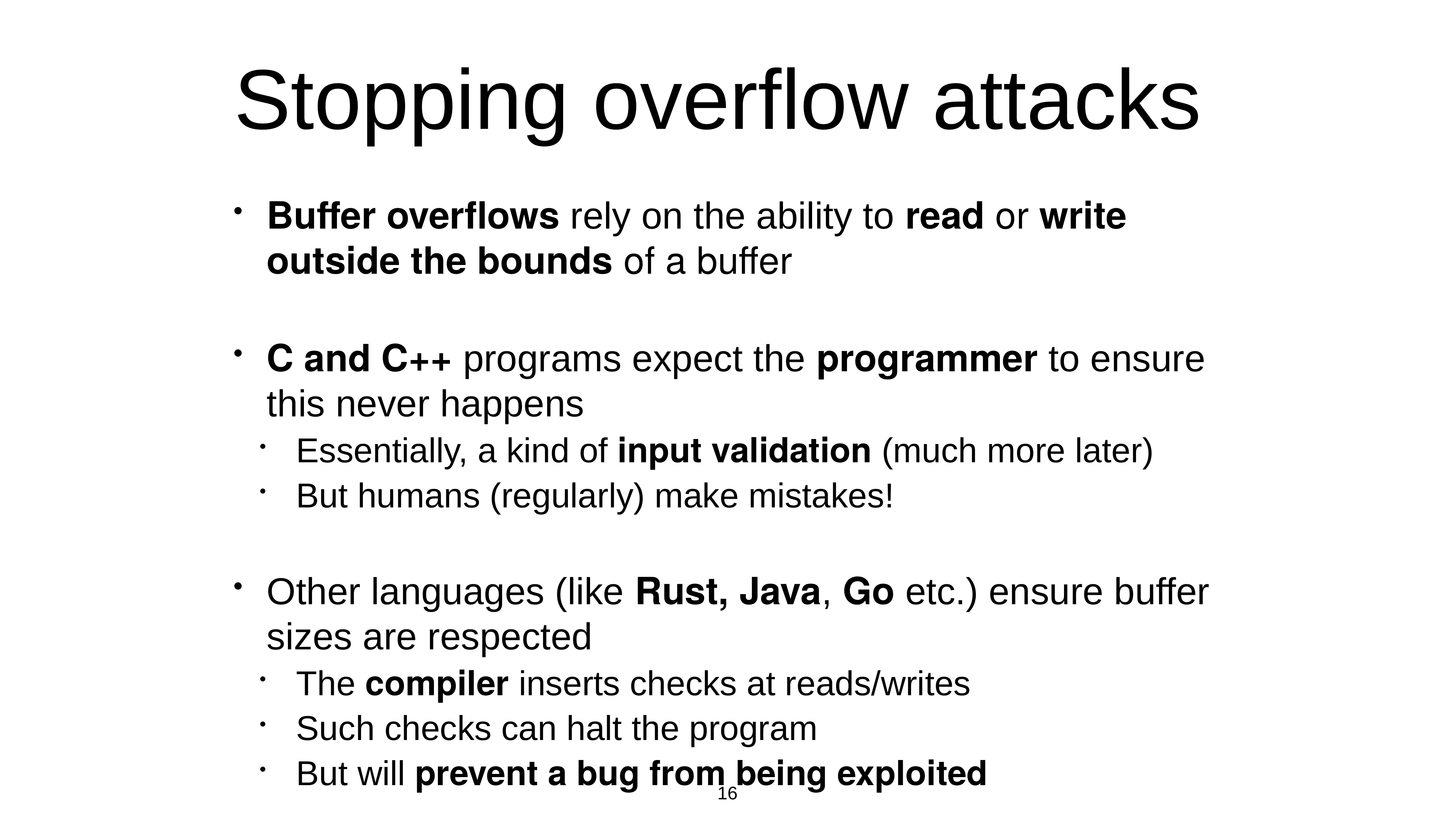

# Stopping overflow attacks
Buffer overflows rely on the ability to read or write outside the bounds of a buffer

C and C++ programs expect the programmer to ensure this never happens
Essentially, a kind of input validation (much more later)
But humans (regularly) make mistakes!

Other languages (like Rust, Java, Go etc.) ensure buffer sizes are respected
The compiler inserts checks at reads/writes
Such checks can halt the program
But will prevent a bug from being exploited
16